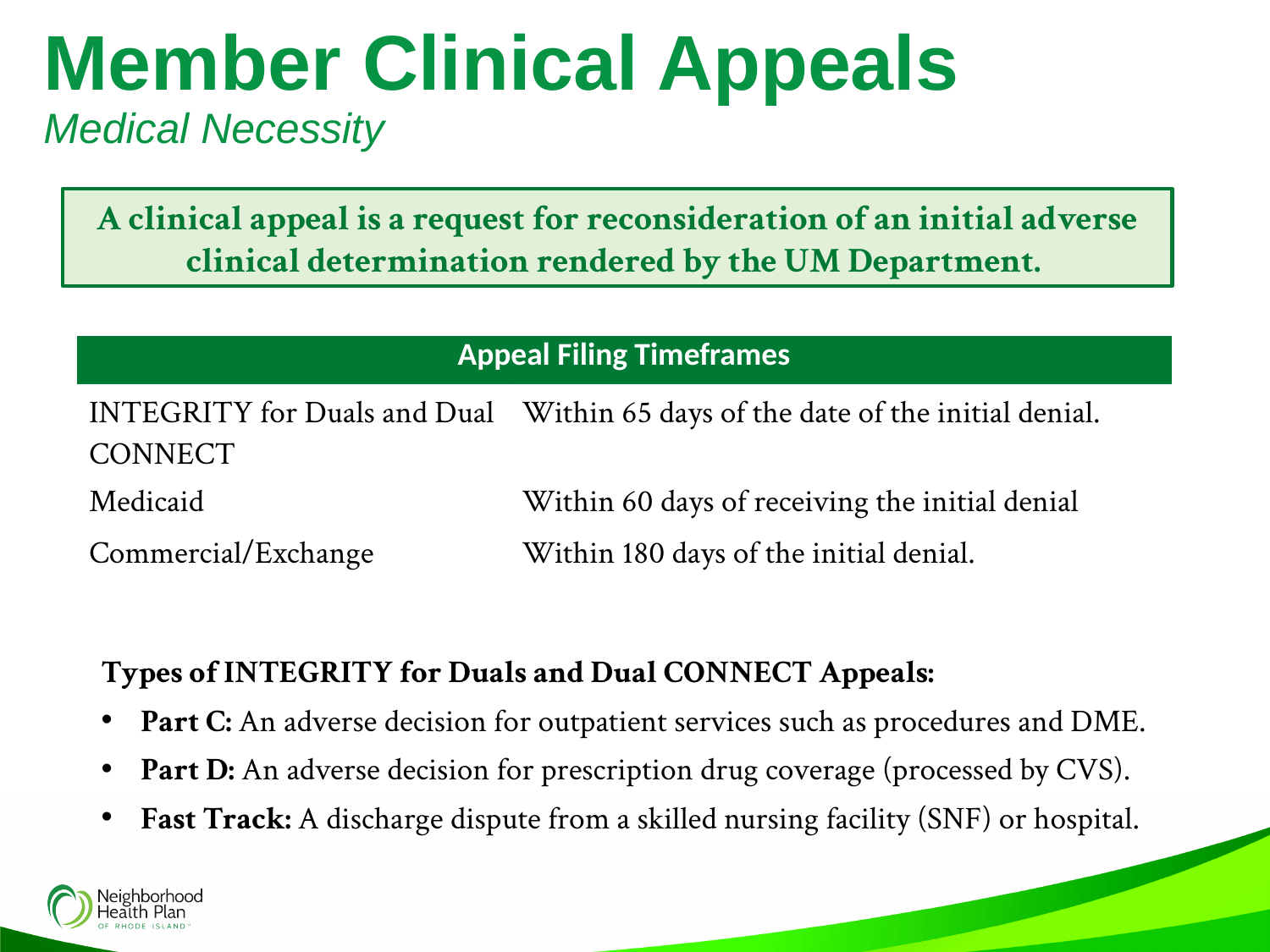

Member Clinical Appeals
Medical Necessity
A clinical appeal is a request for reconsideration of an initial adverse clinical determination rendered by the UM Department.
| Appeal Filing Timeframes |  |
| --- | --- |
| INTEGRITY for Duals and Dual CONNECT | Within 65 days of the date of the initial denial. |
| Medicaid | Within 60 days of receiving the initial denial |
| Commercial/Exchange | Within 180 days of the initial denial. |
Types of INTEGRITY for Duals and Dual CONNECT Appeals:
Part C: An adverse decision for outpatient services such as procedures and DME.
Part D: An adverse decision for prescription drug coverage (processed by CVS).
Fast Track: A discharge dispute from a skilled nursing facility (SNF) or hospital.